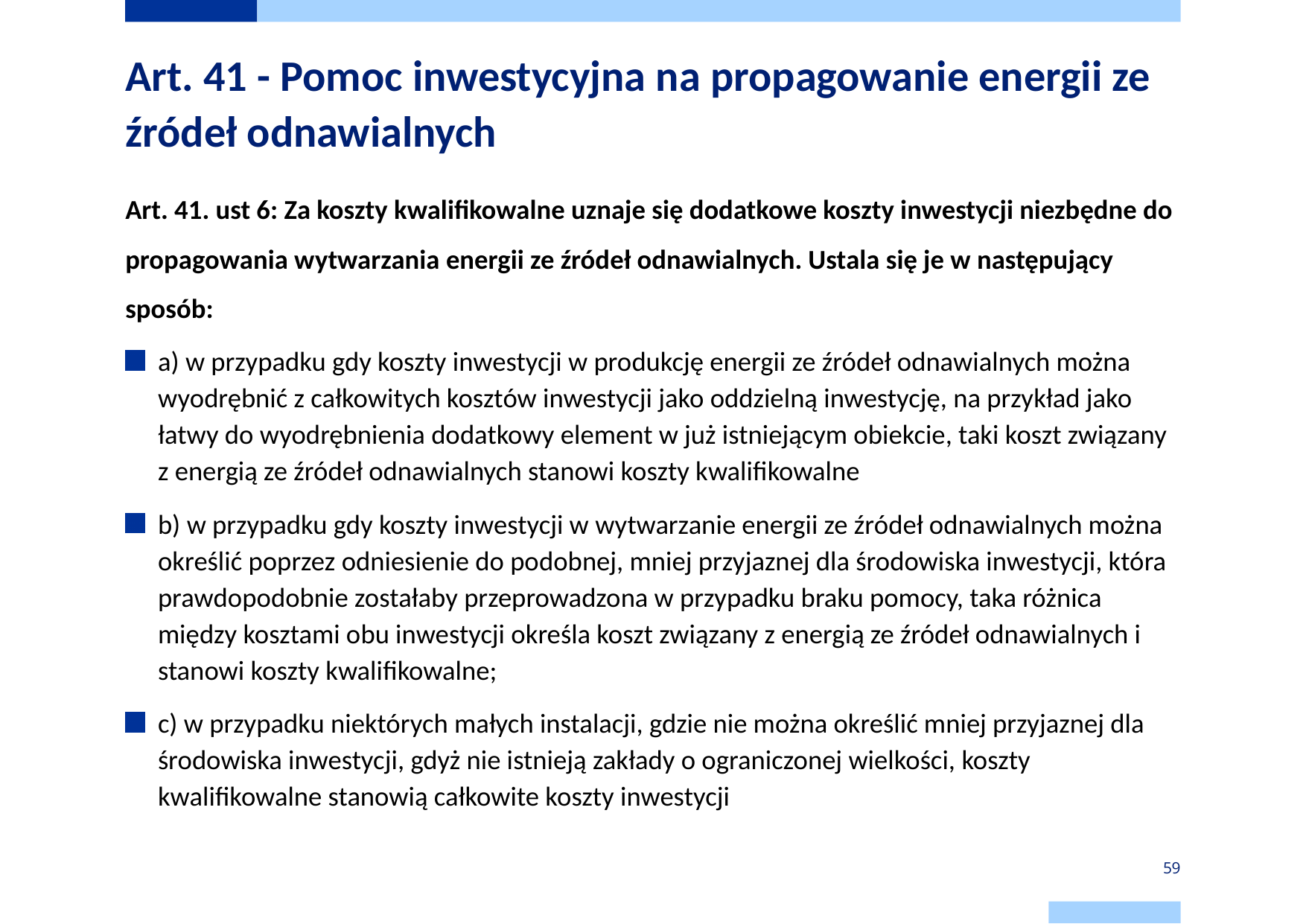

# Art. 41 - Pomoc inwestycyjna na propagowanie energii ze źródeł odnawialnych
Art. 41. ust 6: Za koszty kwalifikowalne uznaje się dodatkowe koszty inwestycji niezbędne do propagowania wytwarzania energii ze źródeł odnawialnych. Ustala się je w następujący sposób:
a) w przypadku gdy koszty inwestycji w produkcję energii ze źródeł odnawialnych można wyodrębnić z całkowitych kosztów inwestycji jako oddzielną inwestycję, na przykład jako łatwy do wyodrębnienia dodatkowy element w już istniejącym obiekcie, taki koszt związany z energią ze źródeł odnawialnych stanowi koszty kwalifikowalne
b) w przypadku gdy koszty inwestycji w wytwarzanie energii ze źródeł odnawialnych można określić poprzez odniesienie do podobnej, mniej przyjaznej dla środowiska inwestycji, która prawdopodobnie zostałaby przeprowadzona w przypadku braku pomocy, taka różnica między kosztami obu inwestycji określa koszt związany z energią ze źródeł odnawialnych i stanowi koszty kwalifikowalne;
c) w przypadku niektórych małych instalacji, gdzie nie można określić mniej przyjaznej dla środowiska inwestycji, gdyż nie istnieją zakłady o ograniczonej wielkości, koszty kwalifikowalne stanowią całkowite koszty inwestycji

59